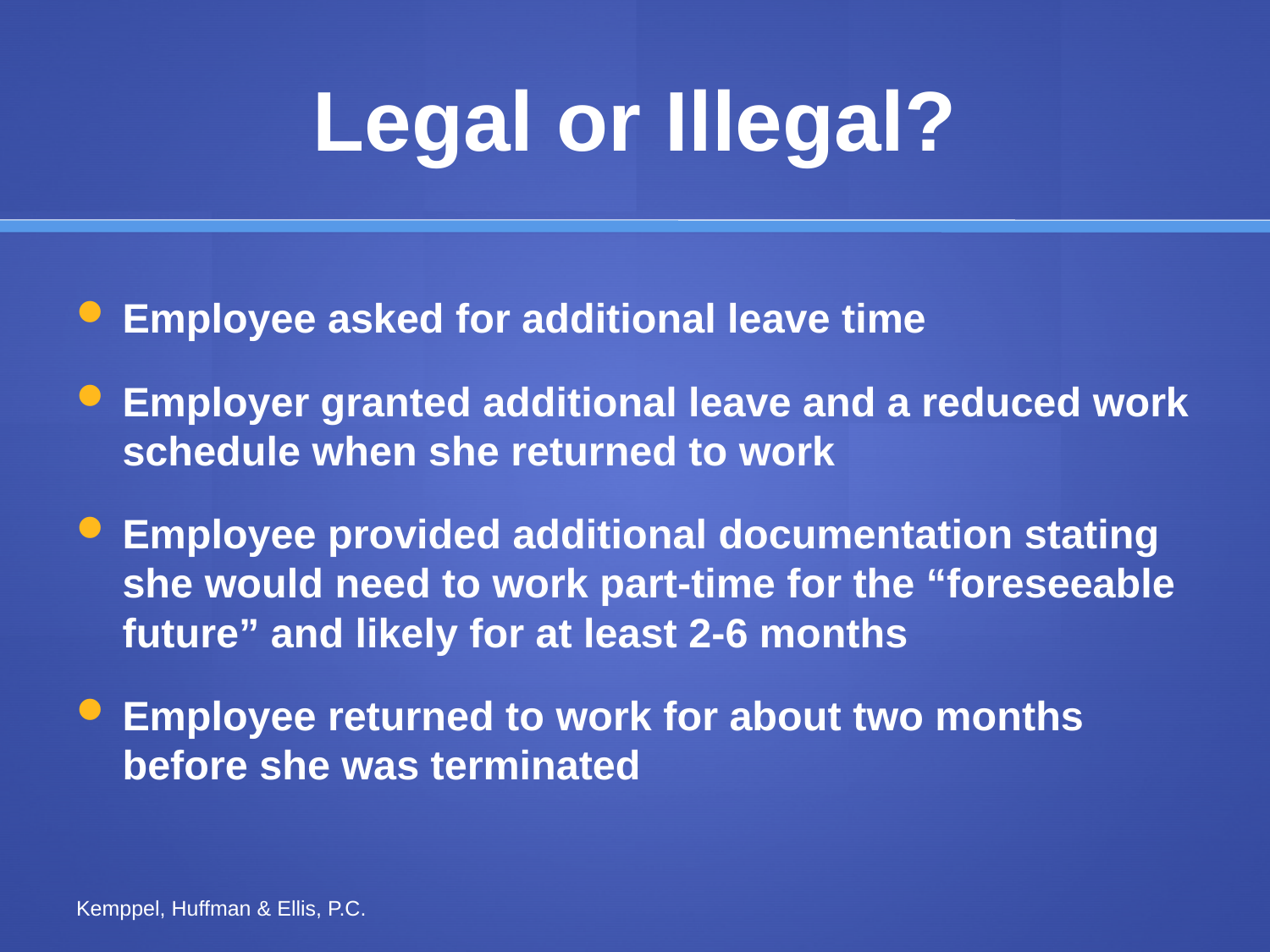

# Legal or Illegal?
Employee asked for additional leave time
Employer granted additional leave and a reduced work schedule when she returned to work
Employee provided additional documentation stating she would need to work part-time for the “foreseeable future” and likely for at least 2-6 months
Employee returned to work for about two months before she was terminated
Kemppel, Huffman & Ellis, P.C.